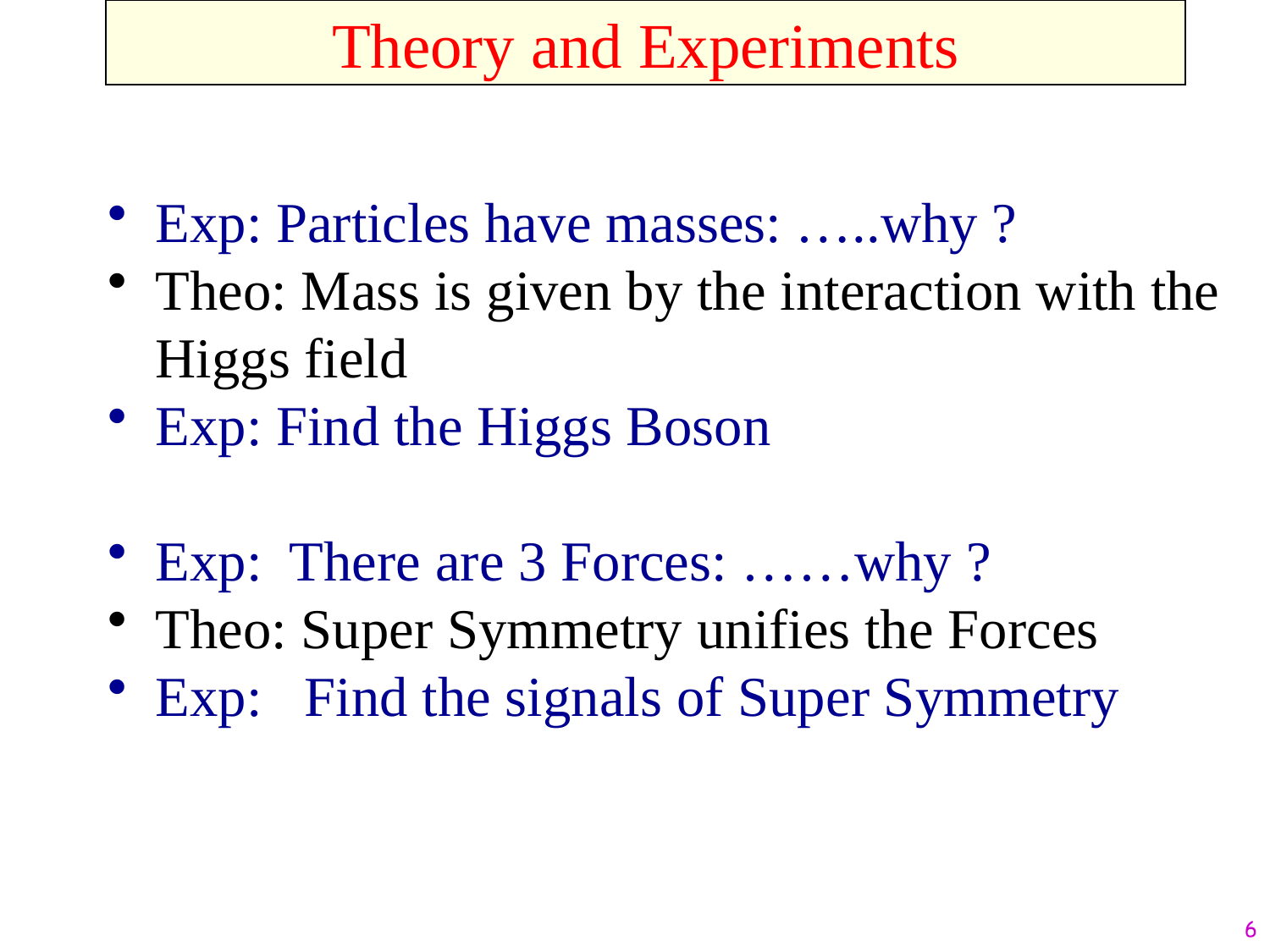

# Theory and Experiments
Exp: Particles have masses: …..why ?
Theo: Mass is given by the interaction with the Higgs field
Exp: Find the Higgs Boson

Exp:  There are 3 Forces: ……why ?
Theo: Super Symmetry unifies the Forces
Exp:   Find the signals of Super Symmetry

6